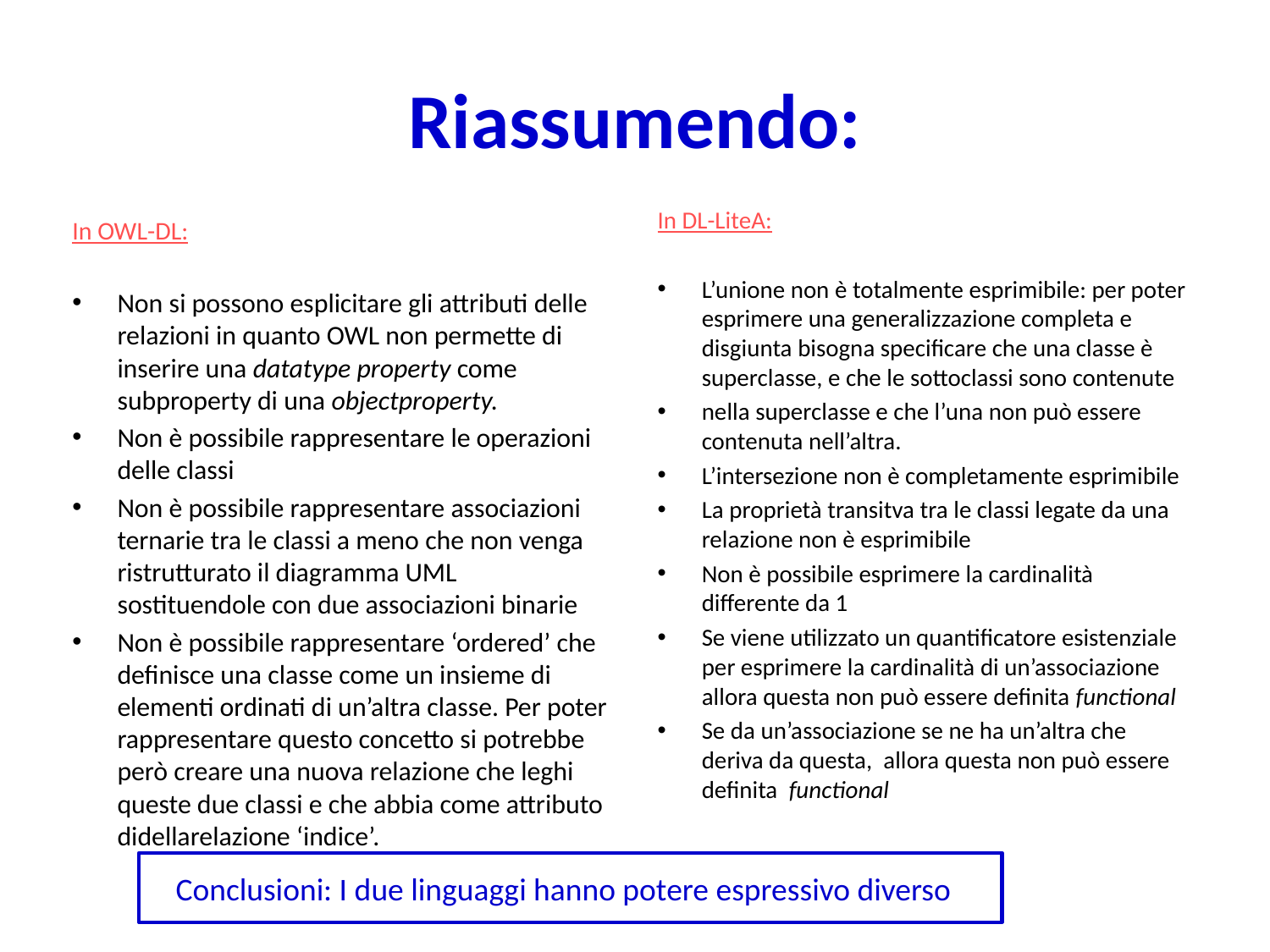

# Riassumendo:
In DL-LiteA:

L’unione non è totalmente esprimibile: per poter esprimere una generalizzazione completa e disgiunta bisogna specificare che una classe è superclasse, e che le sottoclassi sono contenute
nella superclasse e che l’una non può essere contenuta nell’altra.
L’intersezione non è completamente esprimibile
La proprietà transitva tra le classi legate da una relazione non è esprimibile
Non è possibile esprimere la cardinalità differente da 1
Se viene utilizzato un quantificatore esistenziale per esprimere la cardinalità di un’associazione allora questa non può essere definita functional
Se da un’associazione se ne ha un’altra che deriva da questa,  allora questa non può essere definita  functional

In OWL-DL:

Non si possono esplicitare gli attributi delle relazioni in quanto OWL non permette di inserire una datatype property come subproperty di una objectproperty.
Non è possibile rappresentare le operazioni delle classi
Non è possibile rappresentare associazioni ternarie tra le classi a meno che non venga ristrutturato il diagramma UML sostituendole con due associazioni binarie
Non è possibile rappresentare ‘ordered’ che definisce una classe come un insieme di elementi ordinati di un’altra classe. Per poter rappresentare questo concetto si potrebbe però creare una nuova relazione che leghi queste due classi e che abbia come attributo didellarelazione ‘indice’.

Conclusioni: I due linguaggi hanno potere espressivo diverso